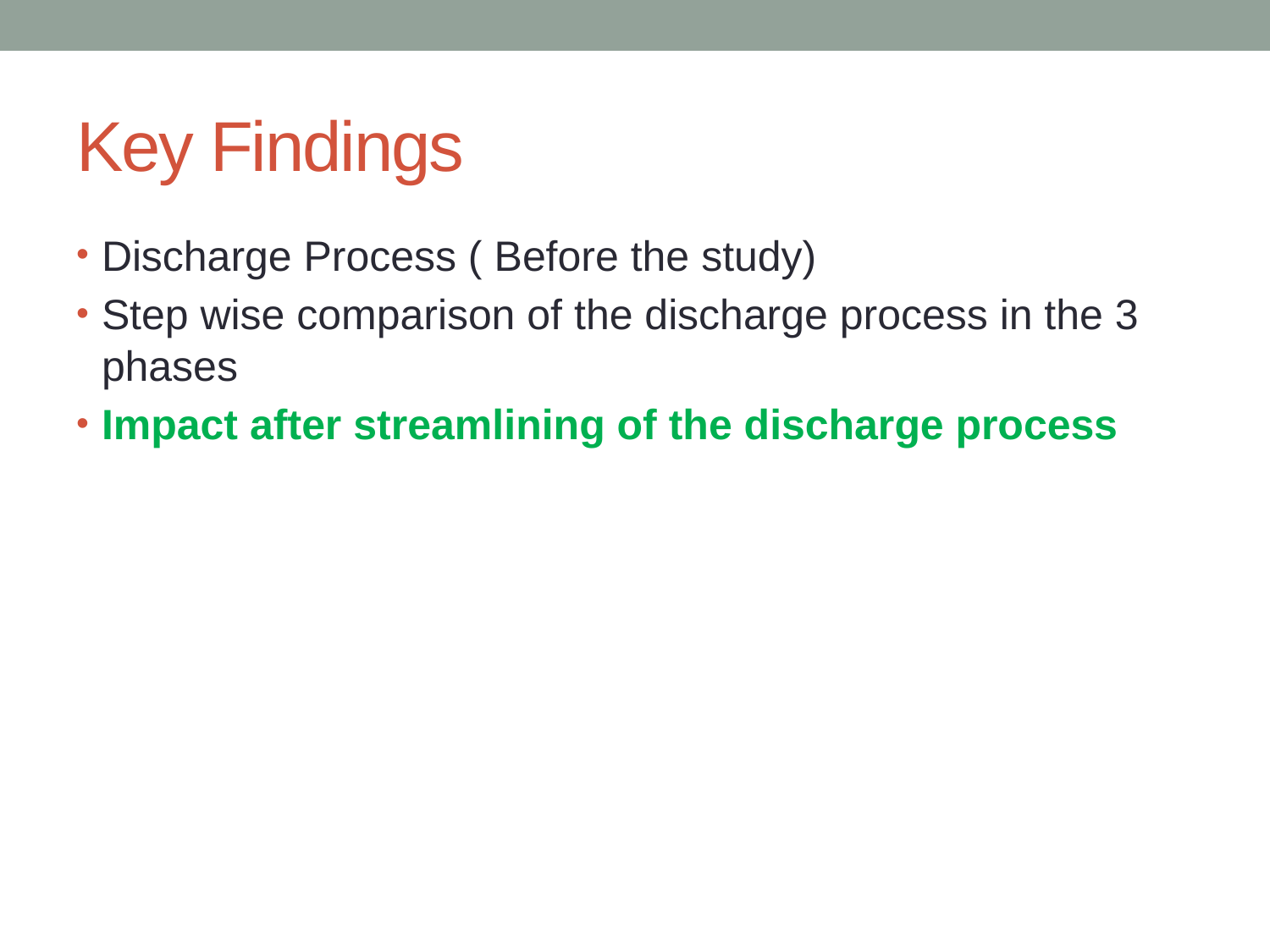

# Key Findings
Discharge Process ( Before the study)
Step wise comparison of the discharge process in the 3 phases
Impact after streamlining of the discharge process